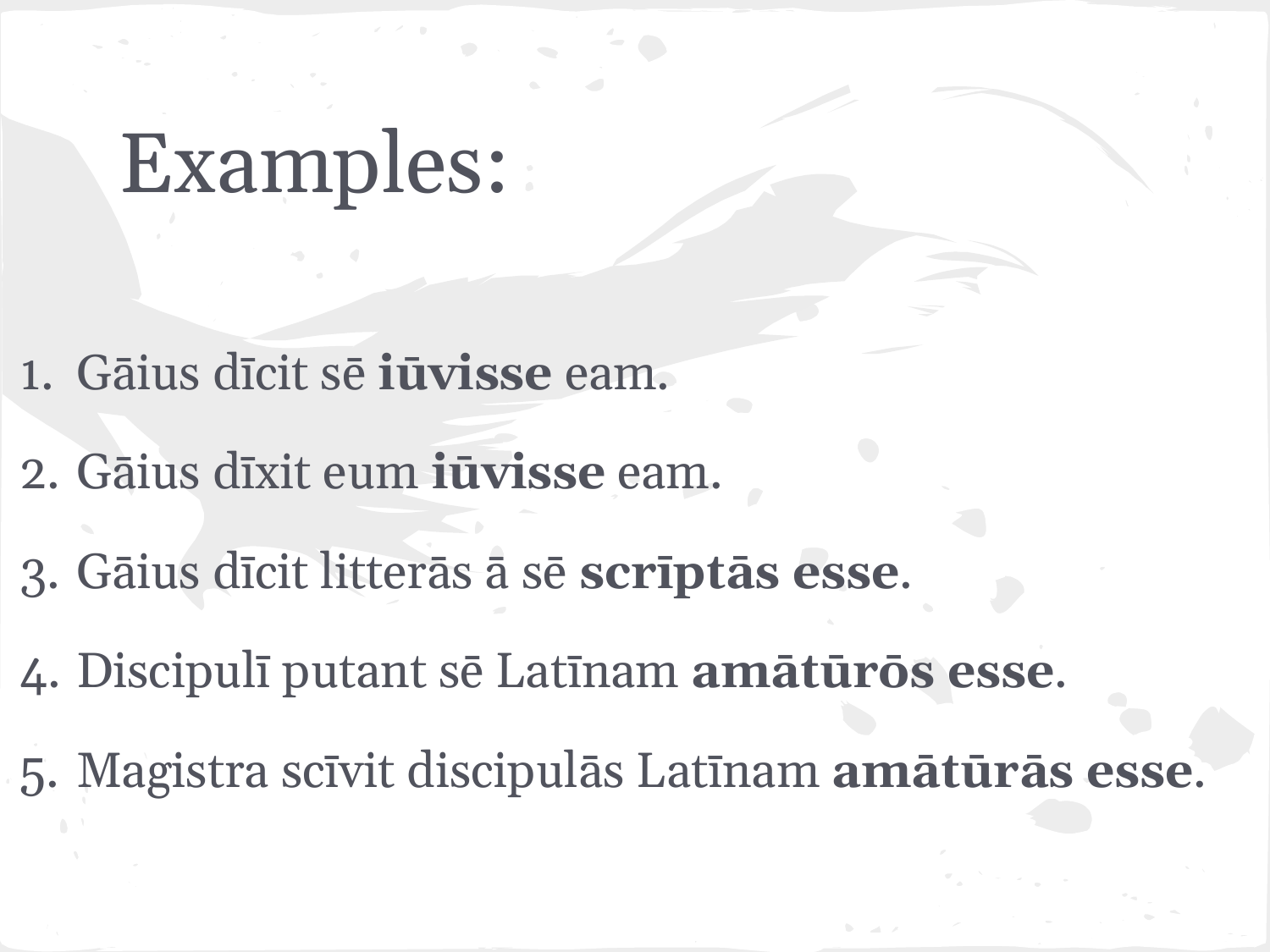

# Examples:
Gāius dīcit sē iūvisse eam.
Gāius dīxit eum iūvisse eam.
Gāius dīcit litterās ā sē scrīptās esse.
Discipulī putant sē Latīnam amātūrōs esse.
Magistra scīvit discipulās Latīnam amātūrās esse.